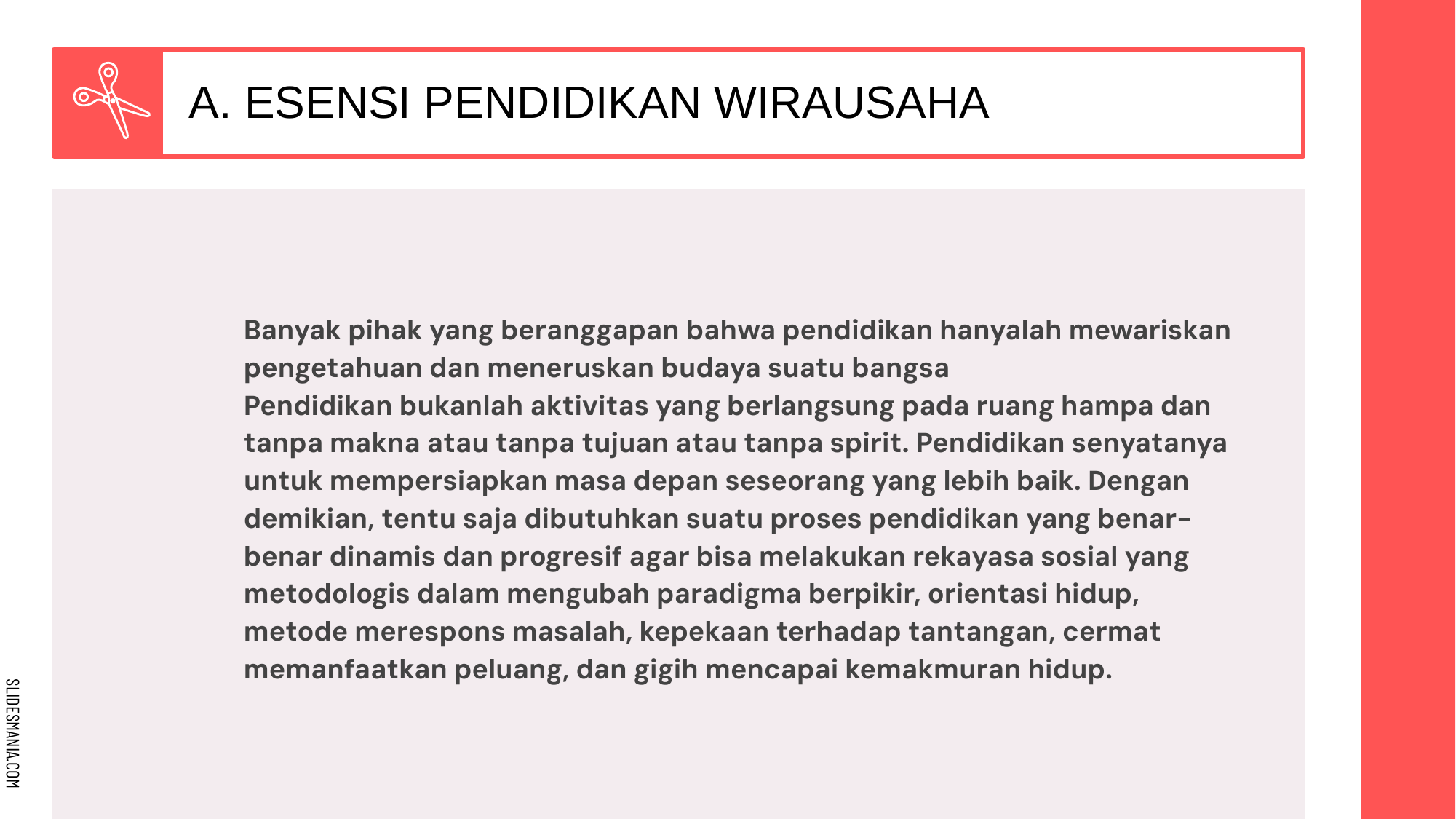

# A. ESENSI PENDIDIKAN WIRAUSAHA

	Banyak pihak yang beranggapan bahwa pendidikan hanyalah mewariskan pengetahuan dan meneruskan budaya suatu bangsa
	Pendidikan bukanlah aktivitas yang berlangsung pada ruang hampa dan tanpa makna atau tanpa tujuan atau tanpa spirit. Pendidikan senyatanya untuk mempersiapkan masa depan seseorang yang lebih baik. Dengan demikian, tentu saja dibutuhkan suatu proses pendidikan yang benar-benar dinamis dan progresif agar bisa melakukan rekayasa sosial yang metodologis dalam mengubah paradigma berpikir, orientasi hidup, metode merespons masalah, kepekaan terhadap tantangan, cermat memanfaatkan peluang, dan gigih mencapai kemakmuran hidup.